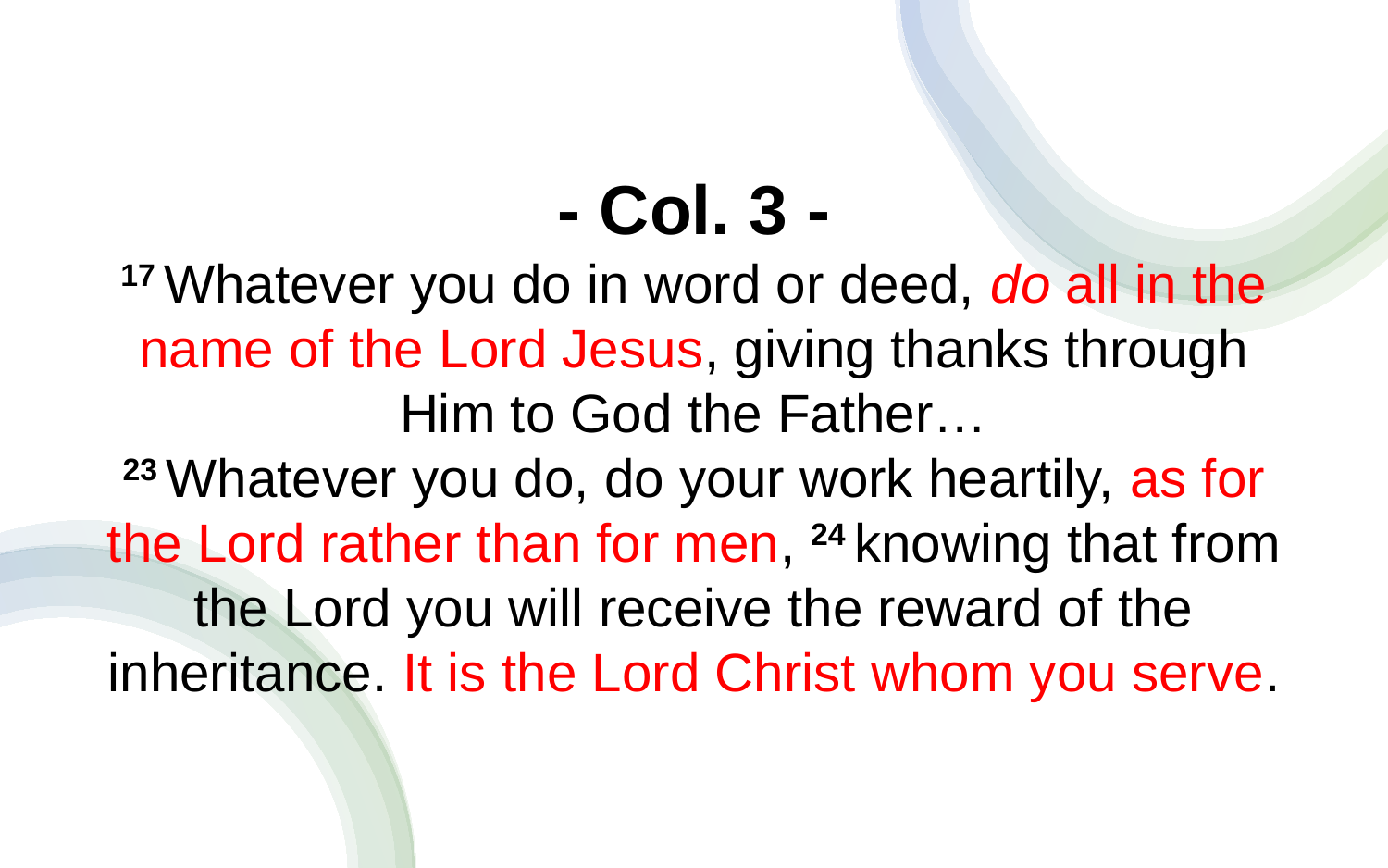

- Col. 3 -
17 Whatever you do in word or deed, do all in the name of the Lord Jesus, giving thanks through Him to God the Father…
23 Whatever you do, do your work heartily, as for the Lord rather than for men, 24 knowing that from the Lord you will receive the reward of the inheritance. It is the Lord Christ whom you serve.